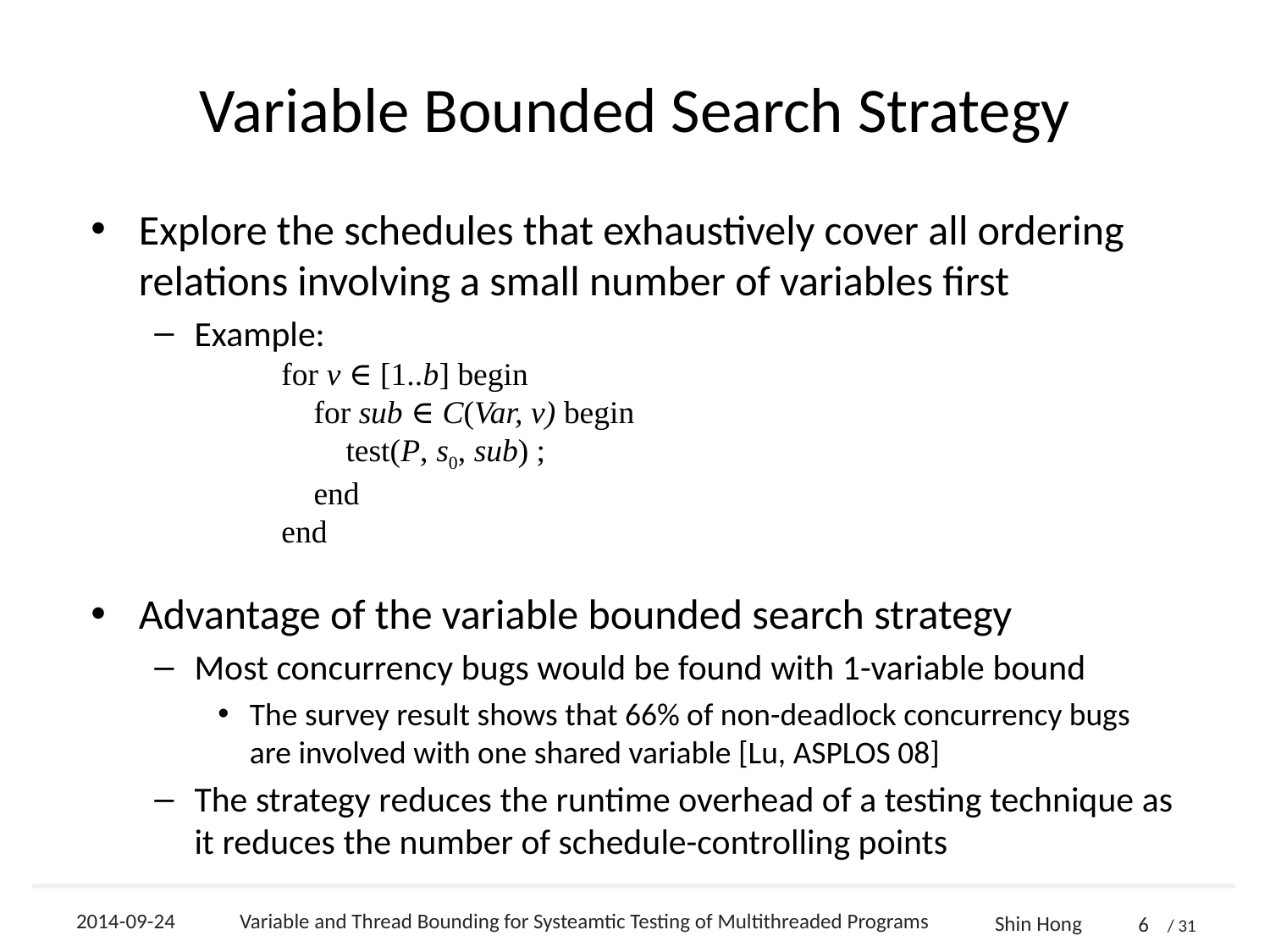

# Variable Bounded Search Strategy
Explore the schedules that exhaustively cover all ordering relations involving a small number of variables first
Example:
	for v ∈ [1..b] begin
	    for sub ∈ C(Var, v) begin
       	        test(P, s0, sub) ;
	    end
	end

Advantage of the variable bounded search strategy
Most concurrency bugs would be found with 1-variable bound
The survey result shows that 66% of non-deadlock concurrency bugs are involved with one shared variable [Lu, ASPLOS 08]
The strategy reduces the runtime overhead of a testing technique as it reduces the number of schedule-controlling points

2014-09-24
Variable and Thread Bounding for Systeamtic Testing of Multithreaded Programs
6